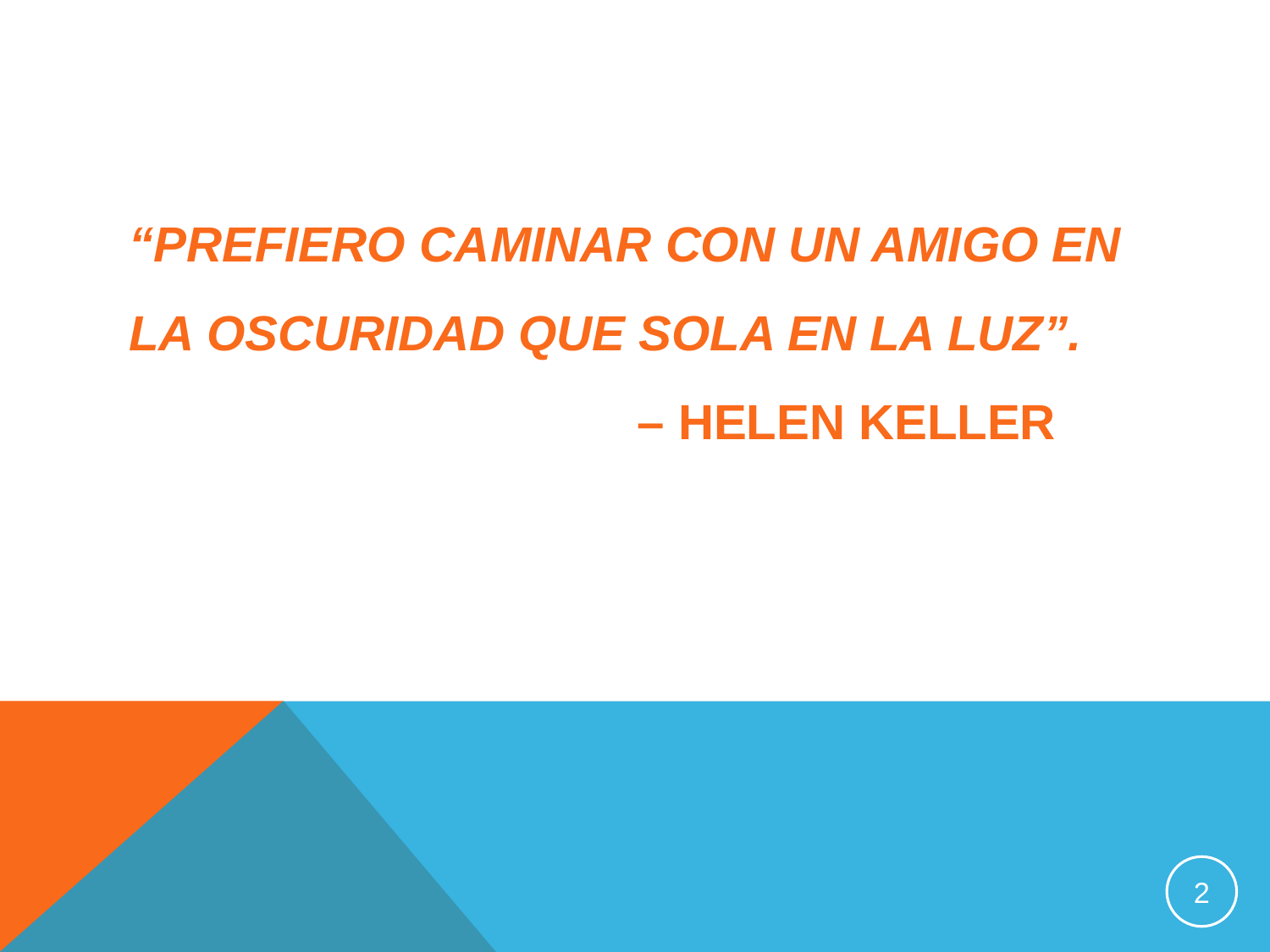

# “prefiero caminar con un amigo en la oscuridad que sola en la luz”. – Helen Keller
2